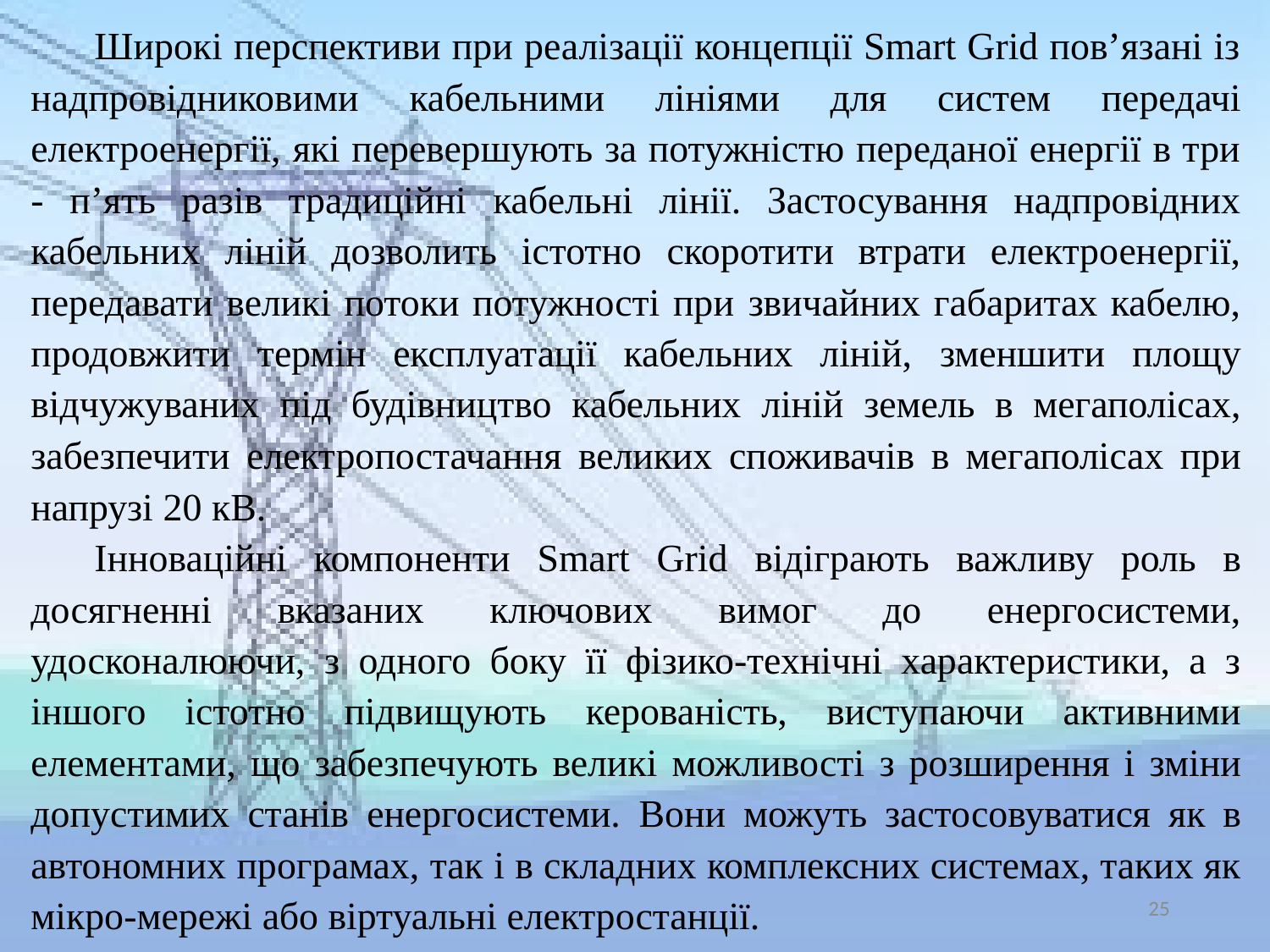

Широкі перспективи при реалізації концепції Smart Grid пов’язані із надпровідниковими кабельними лініями для систем передачі електроенергії, які перевершують за потужністю переданої енергії в три - п’ять разів традиційні кабельні лінії. Застосування надпровідних кабельних ліній дозволить істотно скоротити втрати електроенергії, передавати великі потоки потужності при звичайних габаритах кабелю, продовжити термін експлуатації кабельних ліній, зменшити площу відчужуваних під будівництво кабельних ліній земель в мегаполісах, забезпечити електропостачання великих споживачів в мегаполісах при напрузі 20 кВ.
Інноваційні компоненти Smart Grid відіграють важливу роль в досягненні вказаних ключових вимог до енергосистеми, удосконалюючи, з одного боку її фізико-технічні характеристики, а з іншого істотно підвищують керованість, виступаючи активними елементами, що забезпечують великі можливості з розширення і зміни допустимих станів енергосистеми. Вони можуть застосовуватися як в автономних програмах, так і в складних комплексних системах, таких як мікро-мережі або віртуальні електростанції.
25